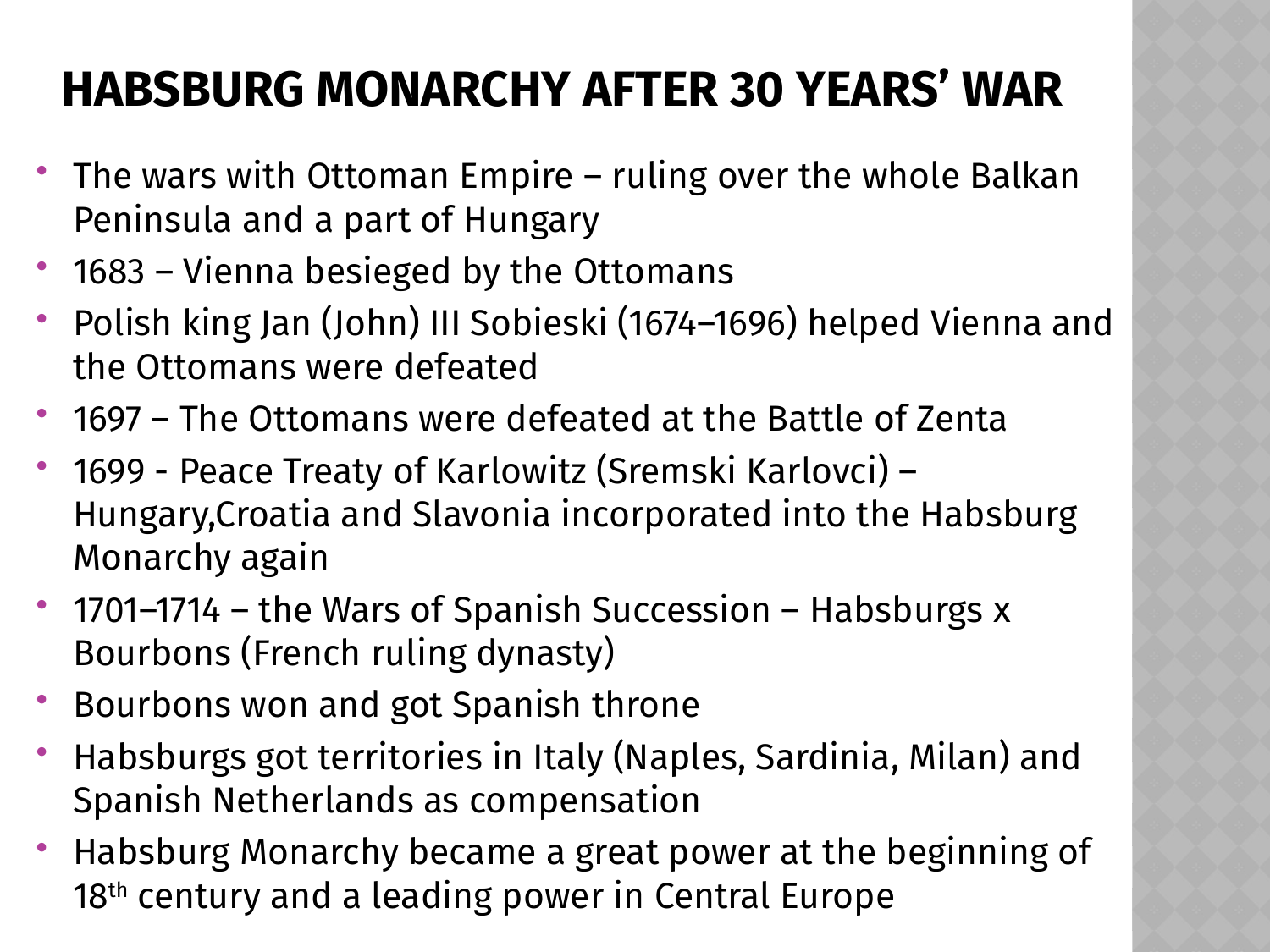

# Habsburg monarchy after 30 Years’ war
The wars with Ottoman Empire – ruling over the whole Balkan Peninsula and a part of Hungary
1683 – Vienna besieged by the Ottomans
Polish king Jan (John) III Sobieski (1674–1696) helped Vienna and the Ottomans were defeated
1697 – The Ottomans were defeated at the Battle of Zenta
1699 - Peace Treaty of Karlowitz (Sremski Karlovci) – Hungary,Croatia and Slavonia incorporated into the Habsburg Monarchy again
1701–1714 – the Wars of Spanish Succession – Habsburgs x Bourbons (French ruling dynasty)
Bourbons won and got Spanish throne
Habsburgs got territories in Italy (Naples, Sardinia, Milan) and Spanish Netherlands as compensation
Habsburg Monarchy became a great power at the beginning of 18th century and a leading power in Central Europe